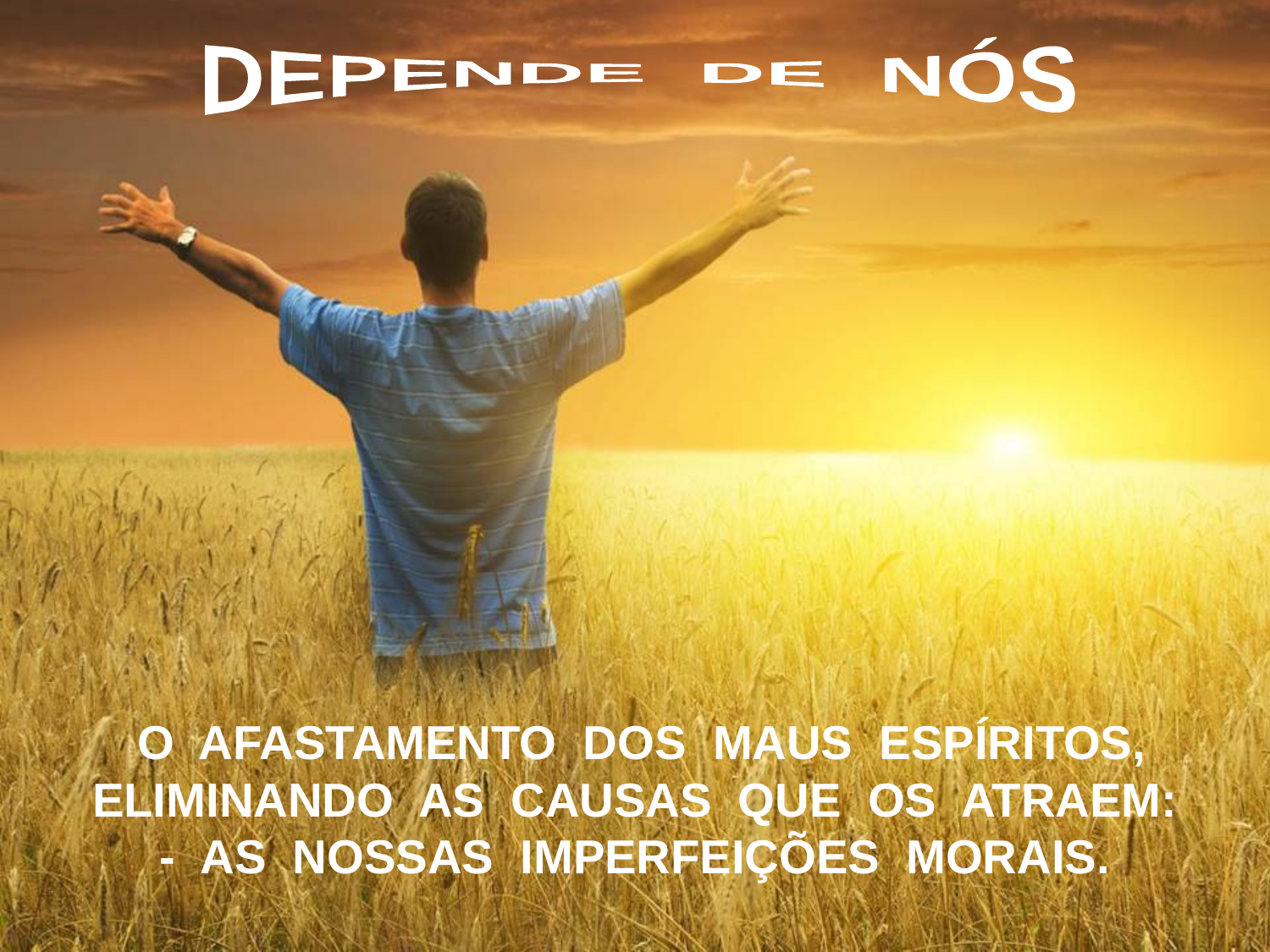

DEPENDE  DE  NÓS
  O  AFASTAMENTO  DOS  MAUS  ESPÍRITOS,  ELIMINANDO  AS  CAUSAS  QUE  OS  ATRAEM:
-  AS  NOSSAS  IMPERFEIÇÕES  MORAIS.